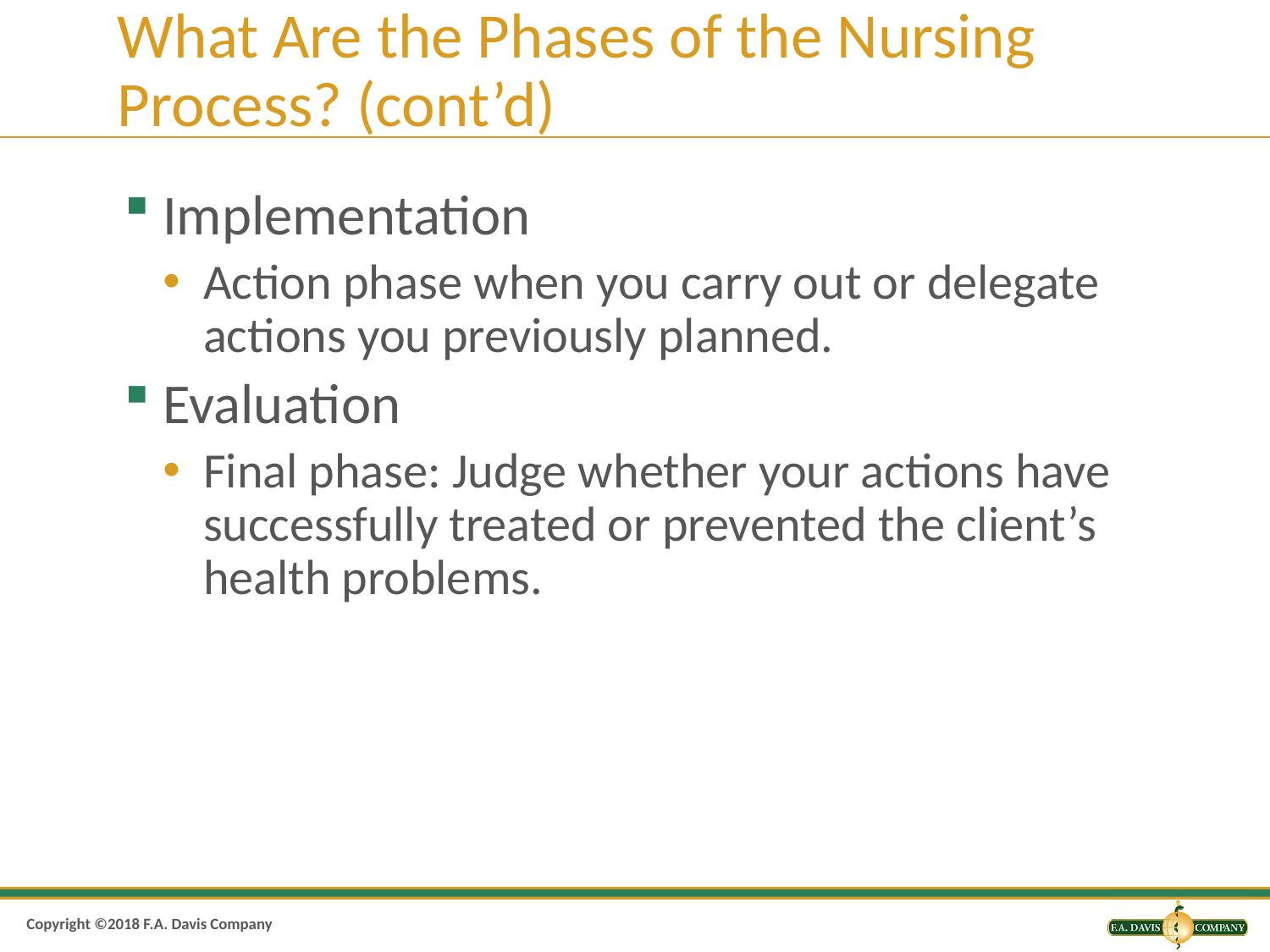

# What Are the Phases of the Nursing Process? (cont’d)
Implementation
Action phase when you carry out or delegate actions you previously planned.
Evaluation
Final phase: Judge whether your actions have successfully treated or prevented the client’s health problems.